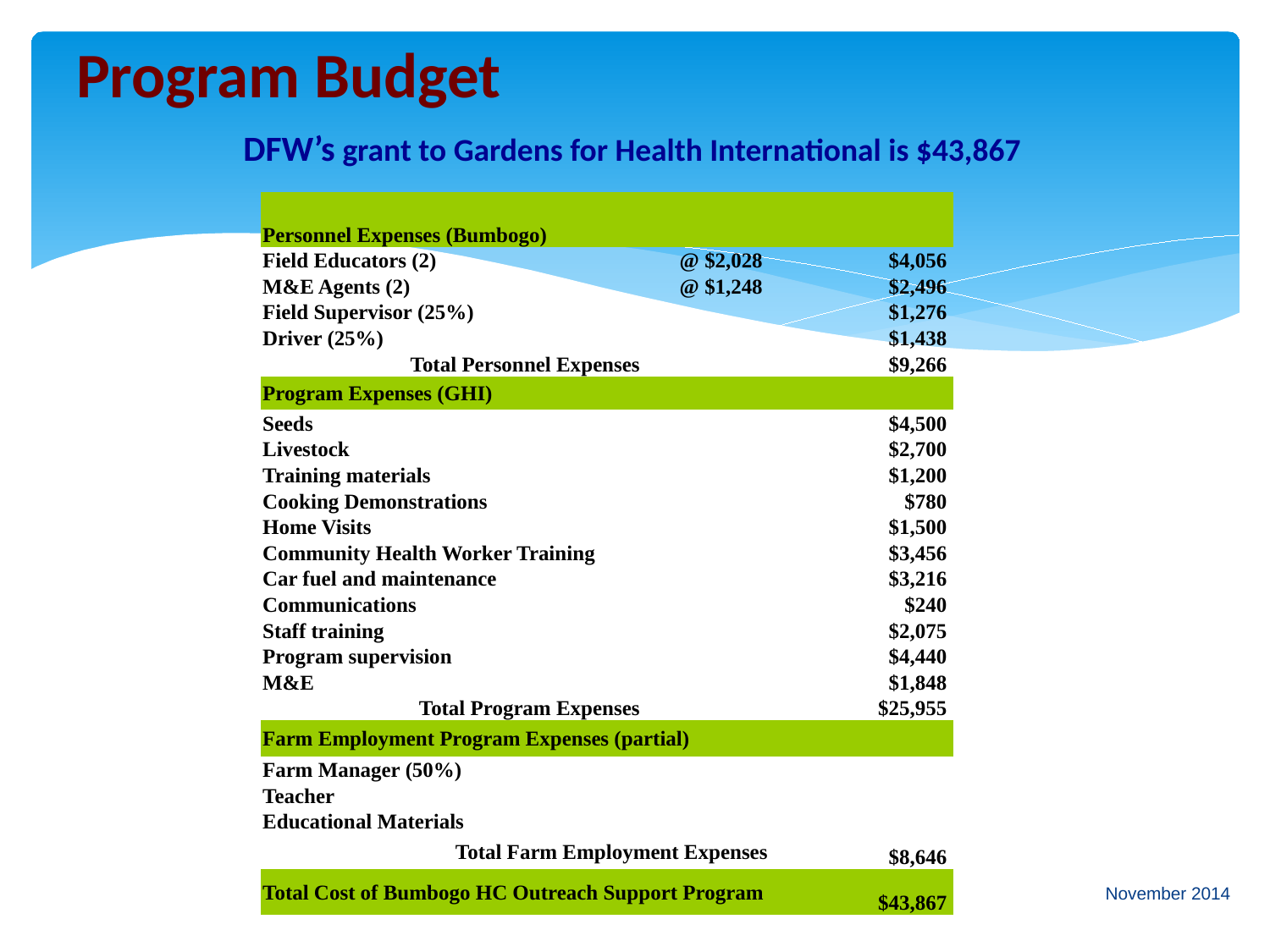

# Program Budget
DFW’s grant to Gardens for Health International is $43,867
| Personnel Expenses (Bumbogo) |  |  |
| --- | --- | --- |
| Field Educators (2) | @ $2,028 | $4,056 |
| M&E Agents (2) | @ $1,248 | $2,496 |
| Field Supervisor (25%) |  | $1,276 |
| Driver (25%) |  | $1,438 |
| Total Personnel Expenses |  | $9,266 |
| Program Expenses (GHI) |  |  |
| Seeds |  | $4,500 |
| Livestock |  | $2,700 |
| Training materials |  | $1,200 |
| Cooking Demonstrations |  | $780 |
| Home Visits |  | $1,500 |
| Community Health Worker Training |  | $3,456 |
| Car fuel and maintenance |  | $3,216 |
| Communications |  | $240 |
| Staff training |  | $2,075 |
| Program supervision |  | $4,440 |
| M&E |  | $1,848 |
| Total Program Expenses |  | $25,955 |
| Farm Employment Program Expenses (partial) |  |  |
| Farm Manager (50%) |  |  |
| Teacher |  |  |
| Educational Materials |  |  |
| Total Farm Employment Expenses |  | $8,646 |
| Total Cost of Bumbogo HC Outreach Support Program |  | $43,867 |
6
November 2014